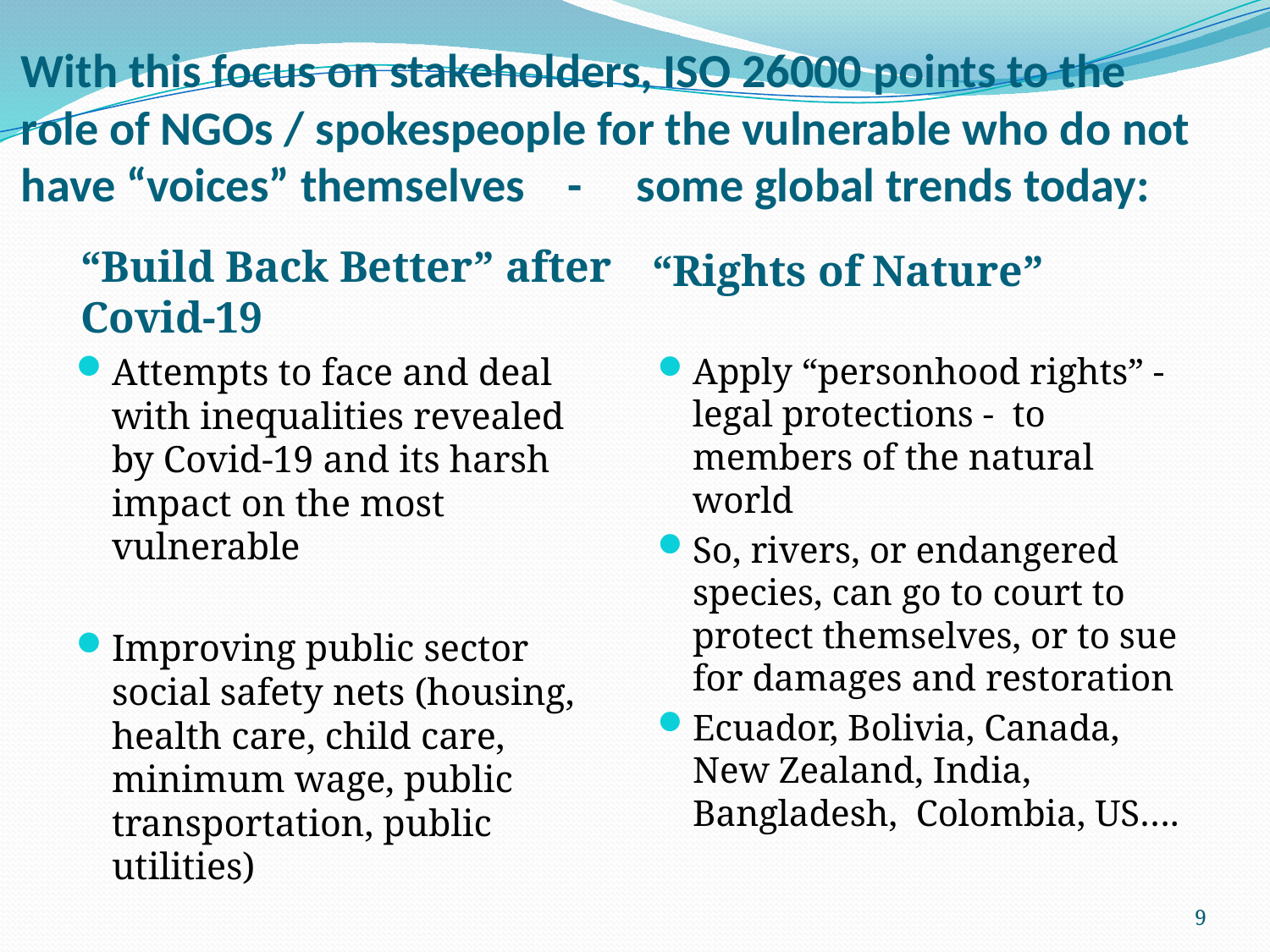

# With this focus on stakeholders, ISO 26000 points to the role of NGOs / spokespeople for the vulnerable who do not have “voices” themselves    -     some global trends today:
“Rights of Nature”
“Build Back Better” after Covid-19
Attempts to face and deal with inequalities revealed by Covid-19 and its harsh impact on the most vulnerable

Improving public sector social safety nets (housing, health care, child care, minimum wage, public transportation, public utilities)

Apply “personhood rights” - legal protections -  to members of the natural world
So, rivers, or endangered species, can go to court to protect themselves, or to sue for damages and restoration
Ecuador, Bolivia, Canada, New Zealand, India, Bangladesh,  Colombia, US….
9